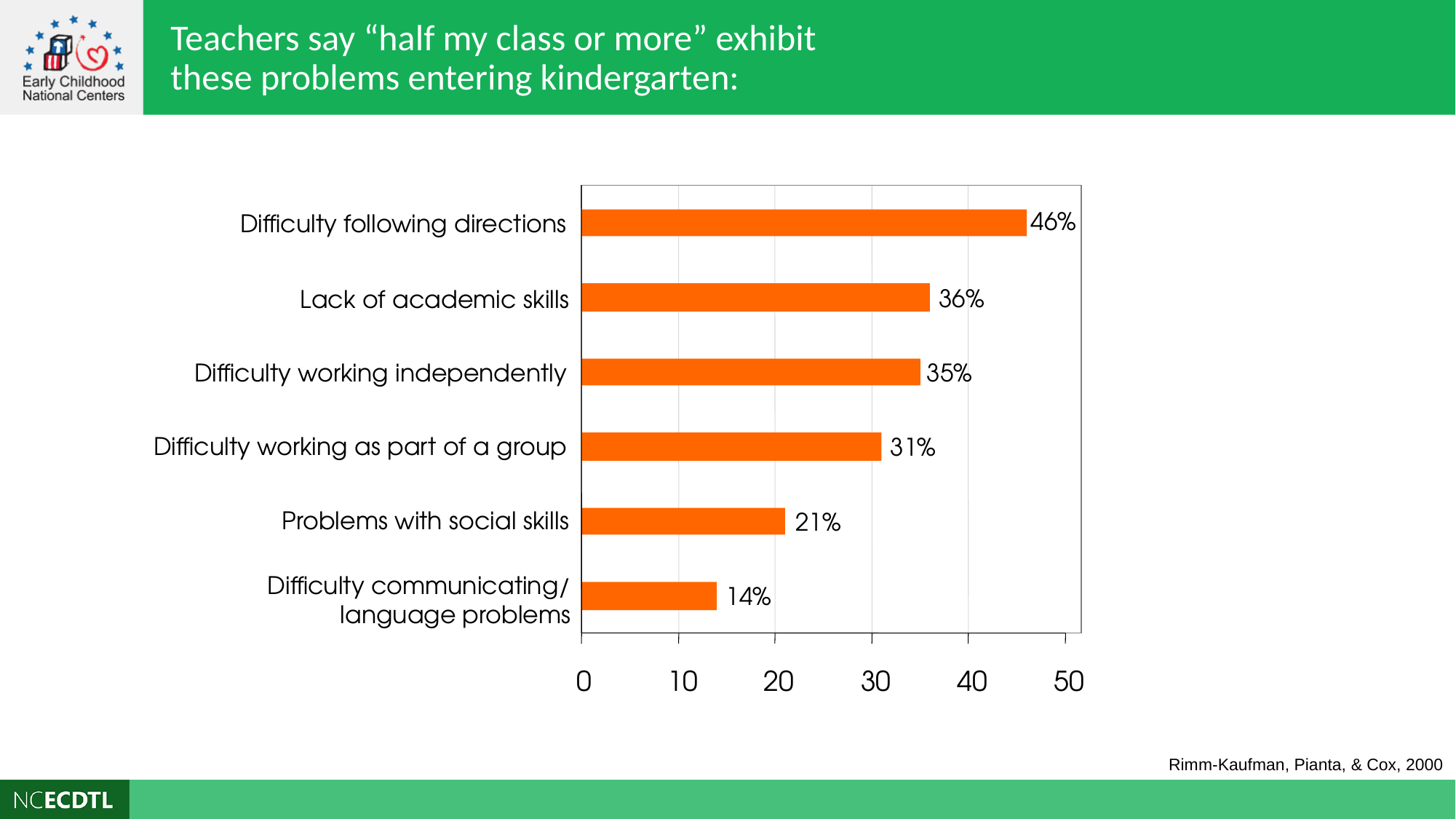

Teachers say “half my class or more” exhibit
these problems entering kindergarten:

46%
Difficulty following directions

36%
Lack of academic skills

35%
Difficulty working independently

Difficulty working as part of a group
31%

Problems with social skills
21%

Difficulty communicating/
language problems
14%

0
10
20
30
40
50
Rimm-Kaufman, Pianta, & Cox, 2000